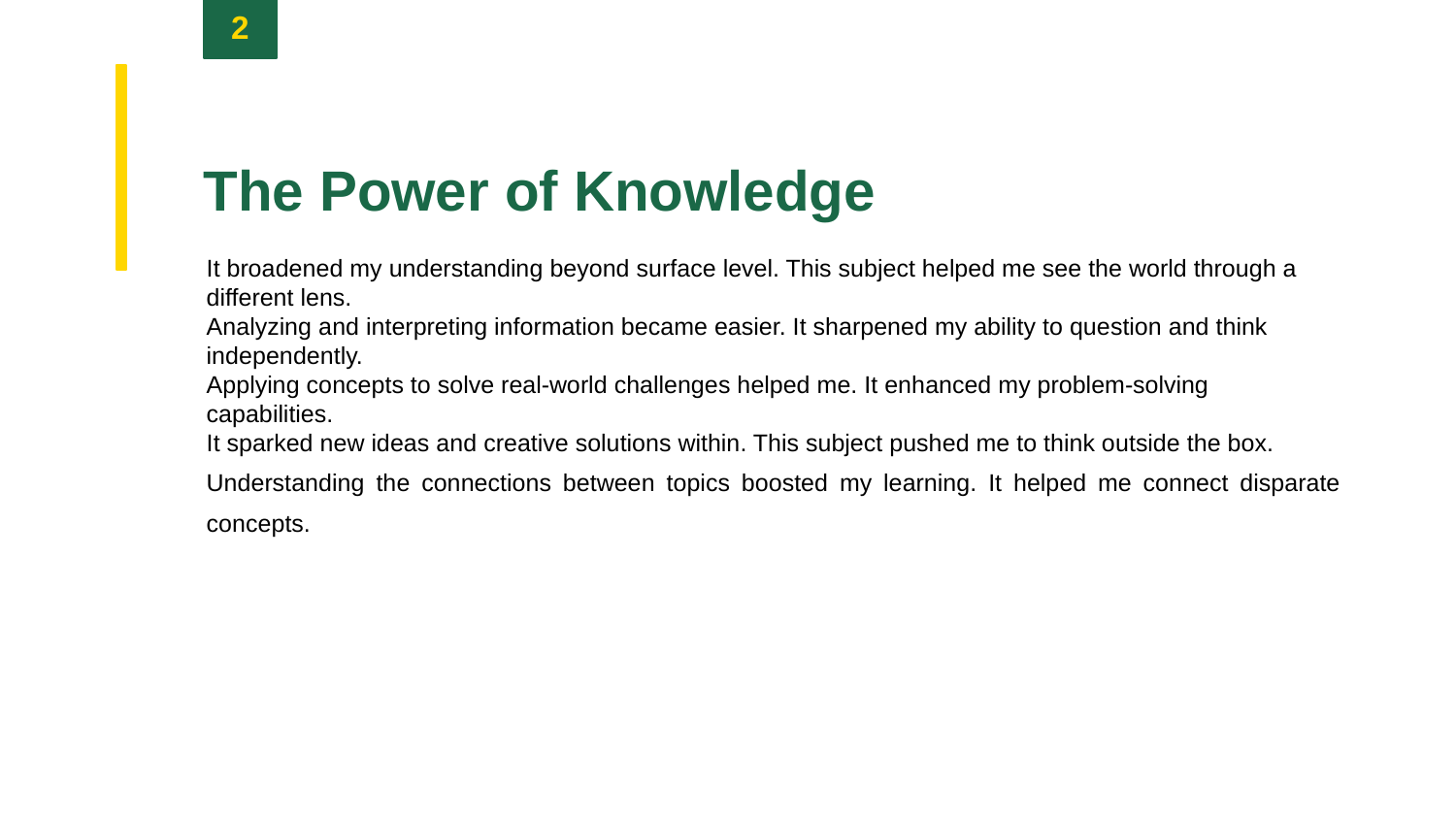

2

The Power of Knowledge
It broadened my understanding beyond surface level. This subject helped me see the world through a different lens.
Analyzing and interpreting information became easier. It sharpened my ability to question and think independently.
Applying concepts to solve real-world challenges helped me. It enhanced my problem-solving capabilities.
It sparked new ideas and creative solutions within. This subject pushed me to think outside the box.
Understanding the connections between topics boosted my learning. It helped me connect disparate concepts.